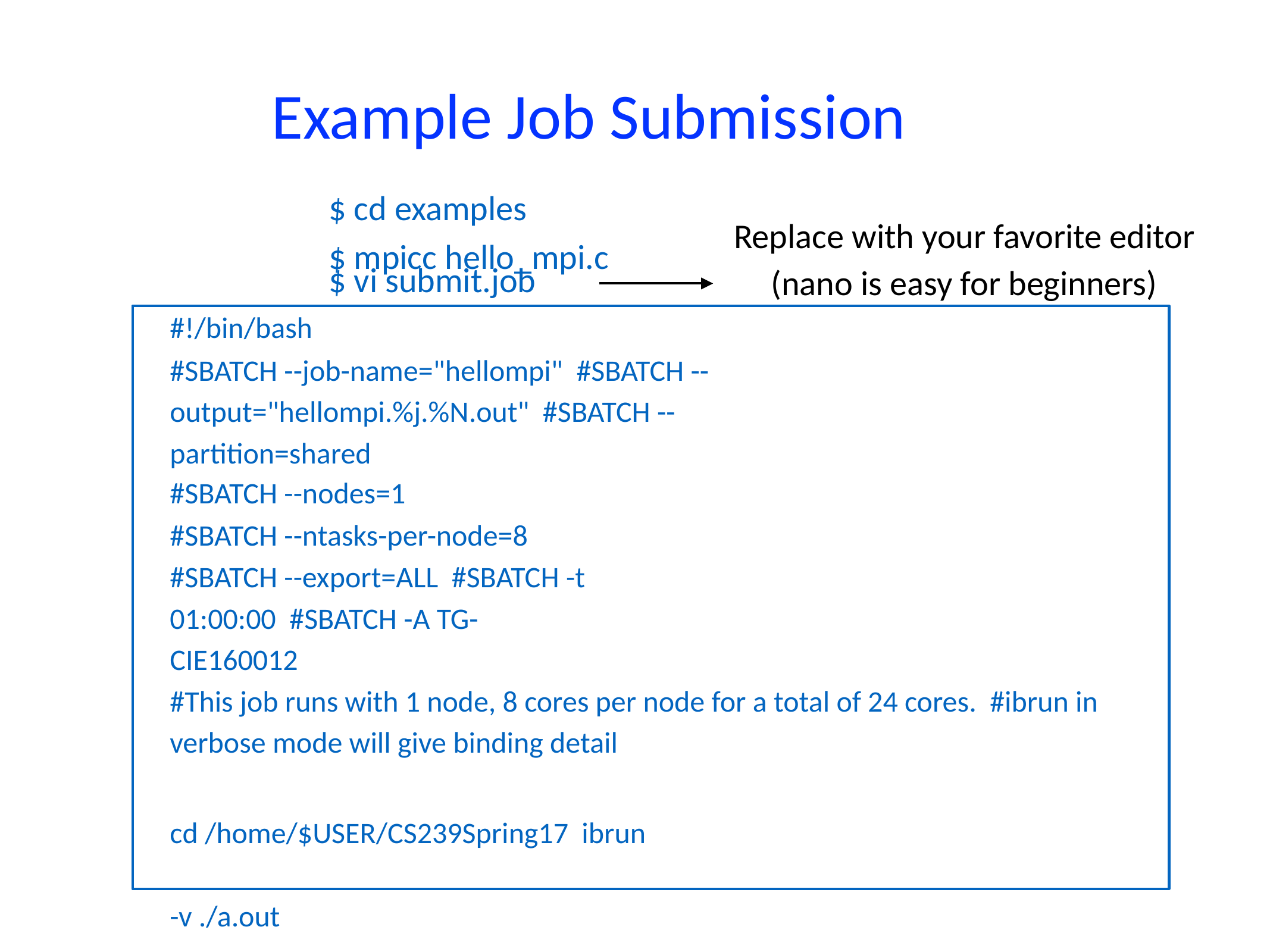

# Example Job Submission
$ cd examples
$ mpicc hello_mpi.c
Replace with your favorite editor  (nano is easy for beginners)
$ vi submit.job

#!/bin/bash
#SBATCH --job-name="hellompi"  #SBATCH --output="hellompi.%j.%N.out"  #SBATCH --partition=shared
#SBATCH --nodes=1
#SBATCH --ntasks-per-node=8  #SBATCH --export=ALL  #SBATCH -t 01:00:00  #SBATCH -A TG-CIE160012
#This job runs with 1 node, 8 cores per node for a total of 24 cores.  #ibrun in verbose mode will give binding detail
cd /home/$USER/CS239Spring17  ibrun -v ./a.out